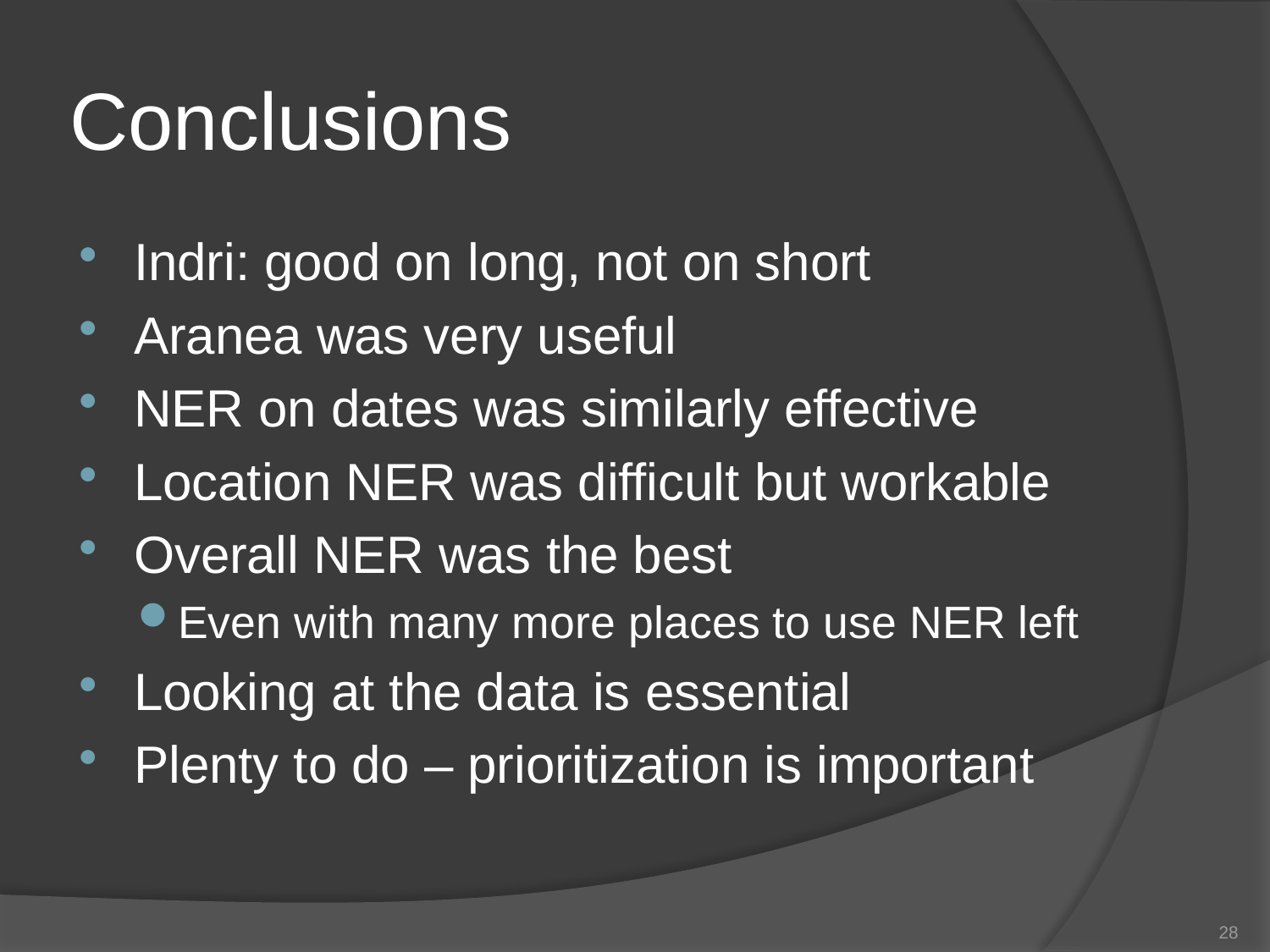

# Conclusions
Indri: good on long, not on short
Aranea was very useful
NER on dates was similarly effective
Location NER was difficult but workable
Overall NER was the best
Even with many more places to use NER left
Looking at the data is essential
Plenty to do – prioritization is important

28